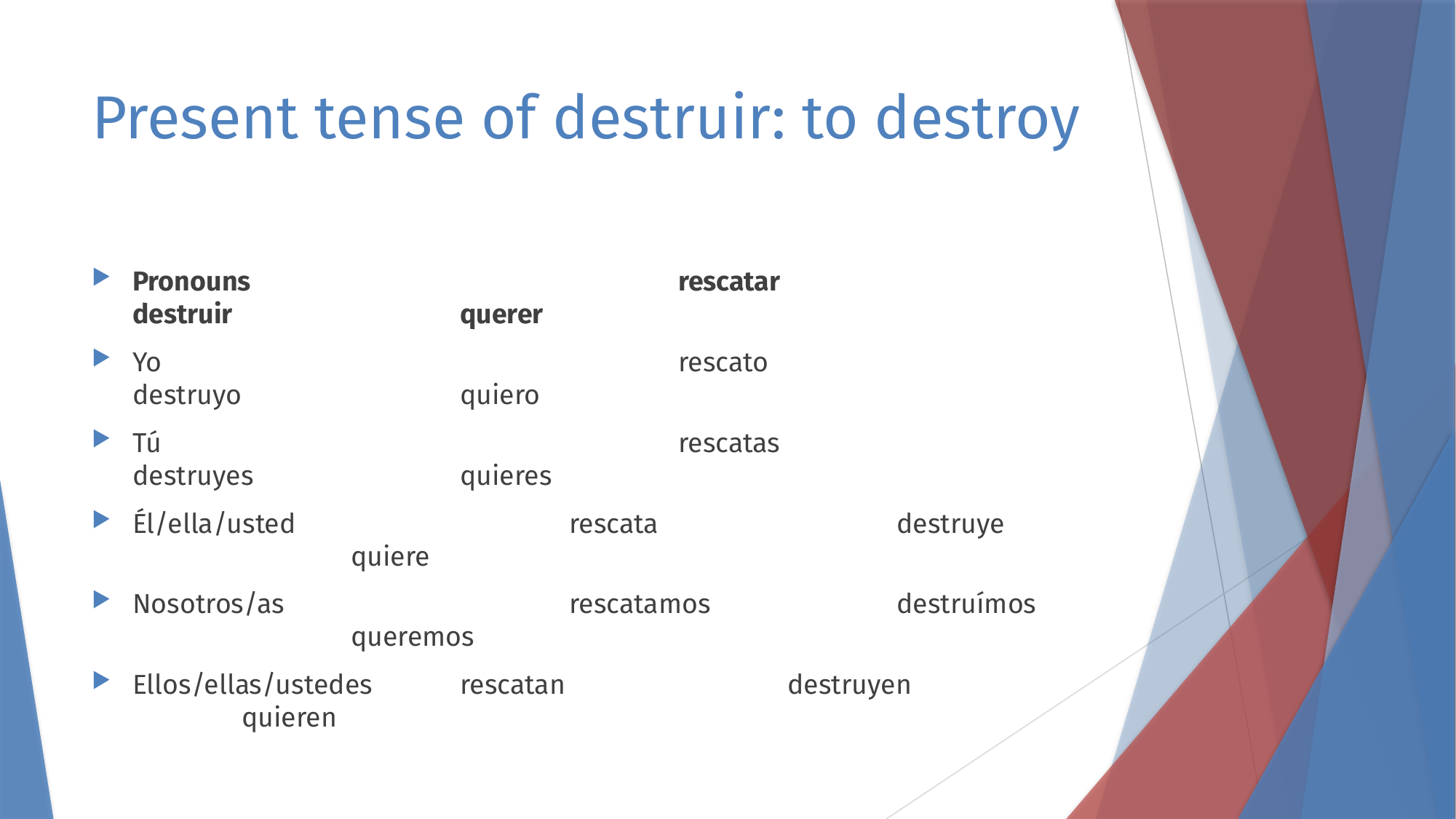

# Present tense of destruir: to destroy
Pronouns				rescatar	      		destruir			querer
Yo					rescato	      		 destruyo		quiero
Tú					rescatas			destruyes		quieres
Él/ella/usted			rescata			destruye			quiere
Nosotros/as			rescatamos		destruímos		queremos
Ellos/ellas/ustedes	rescatan			destruyen		quieren